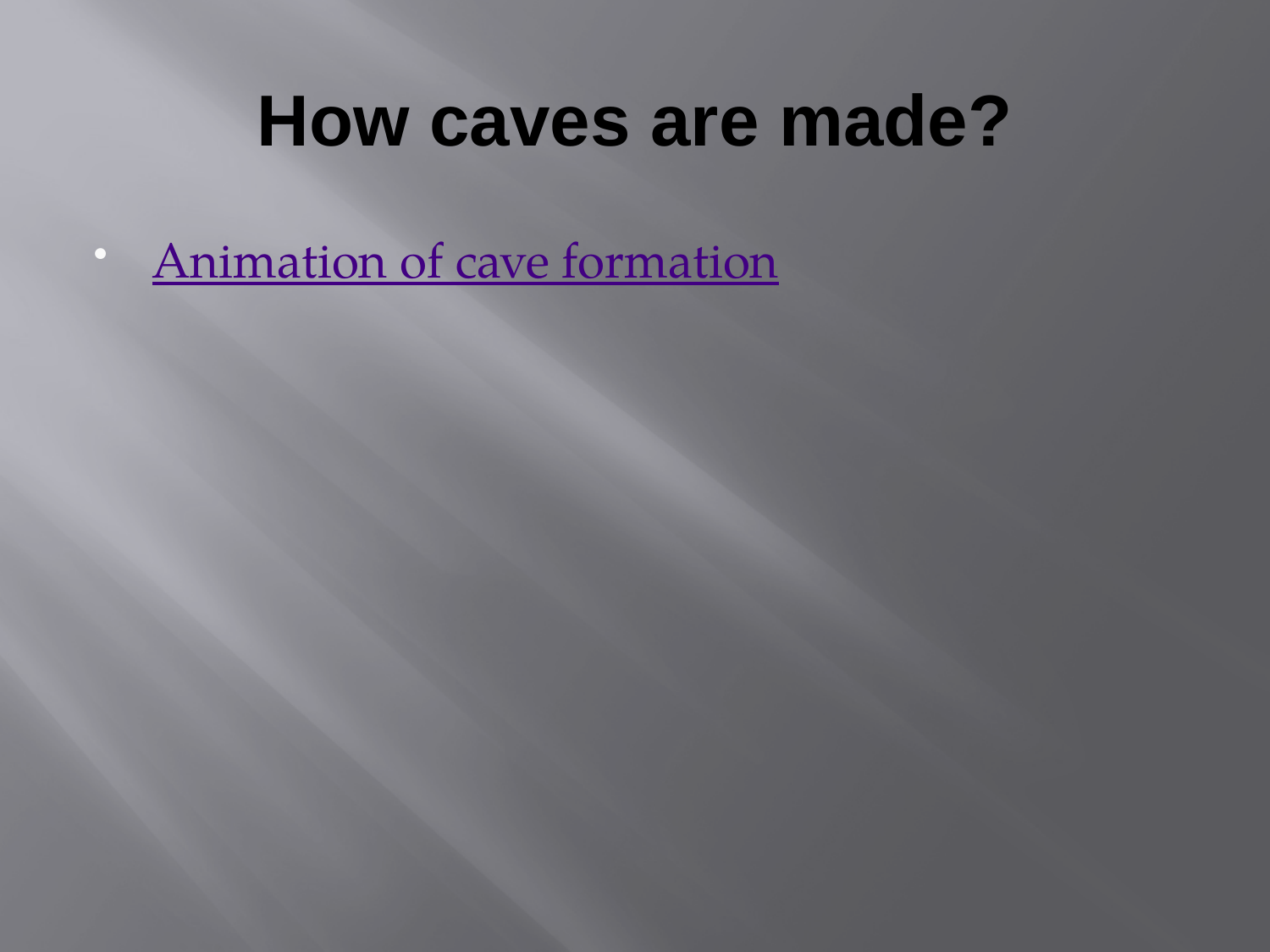

# How caves are made?
Animation of cave formation